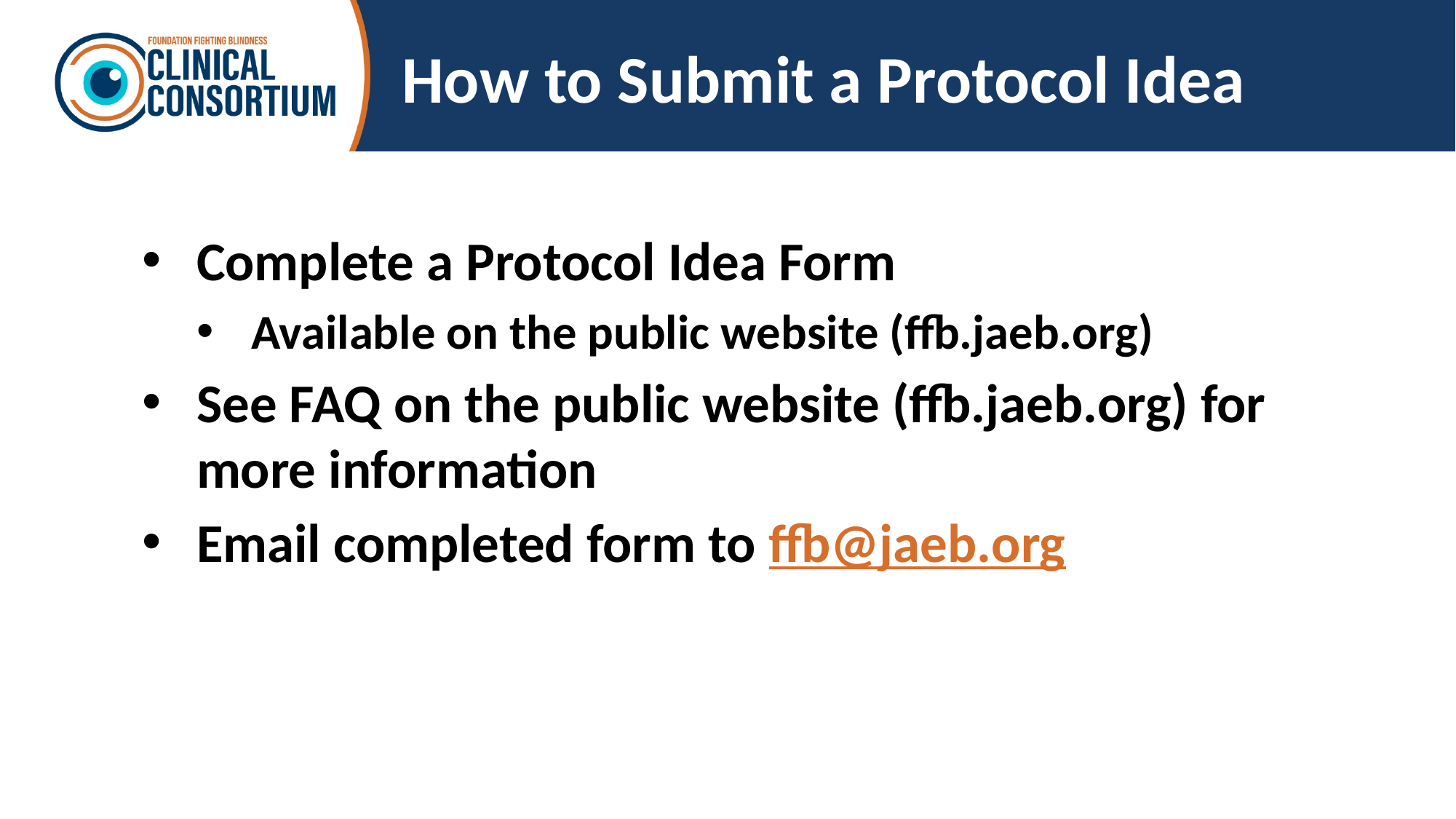

# How to Submit a Protocol Idea
Complete a Protocol Idea Form
Available on the public website (ffb.jaeb.org)
See FAQ on the public website (ffb.jaeb.org) for more information
Email completed form to ffb@jaeb.org